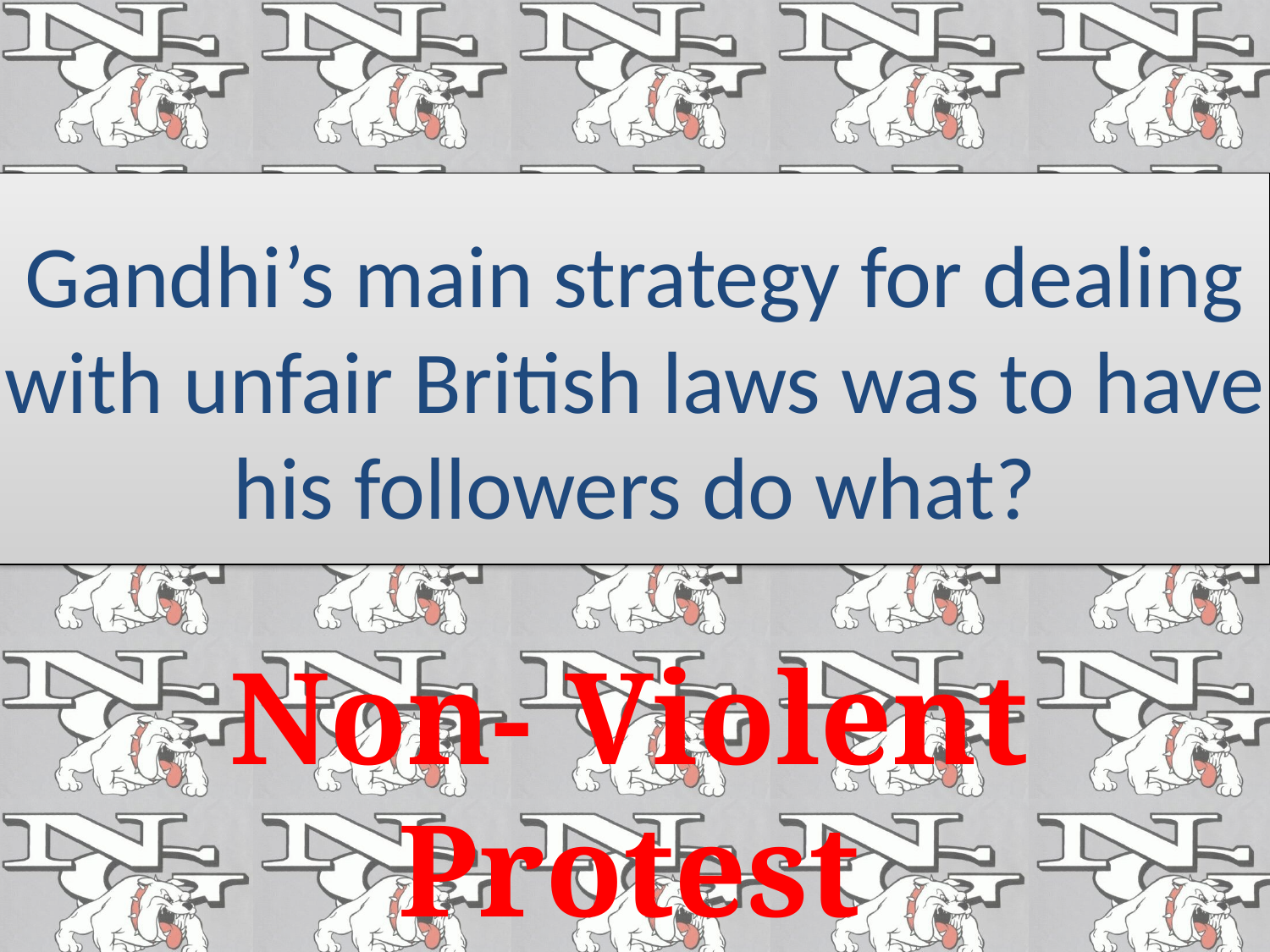

#

Gandhi’s main strategy for dealing with unfair British laws was to have his followers do what?

Non- Violent Protest